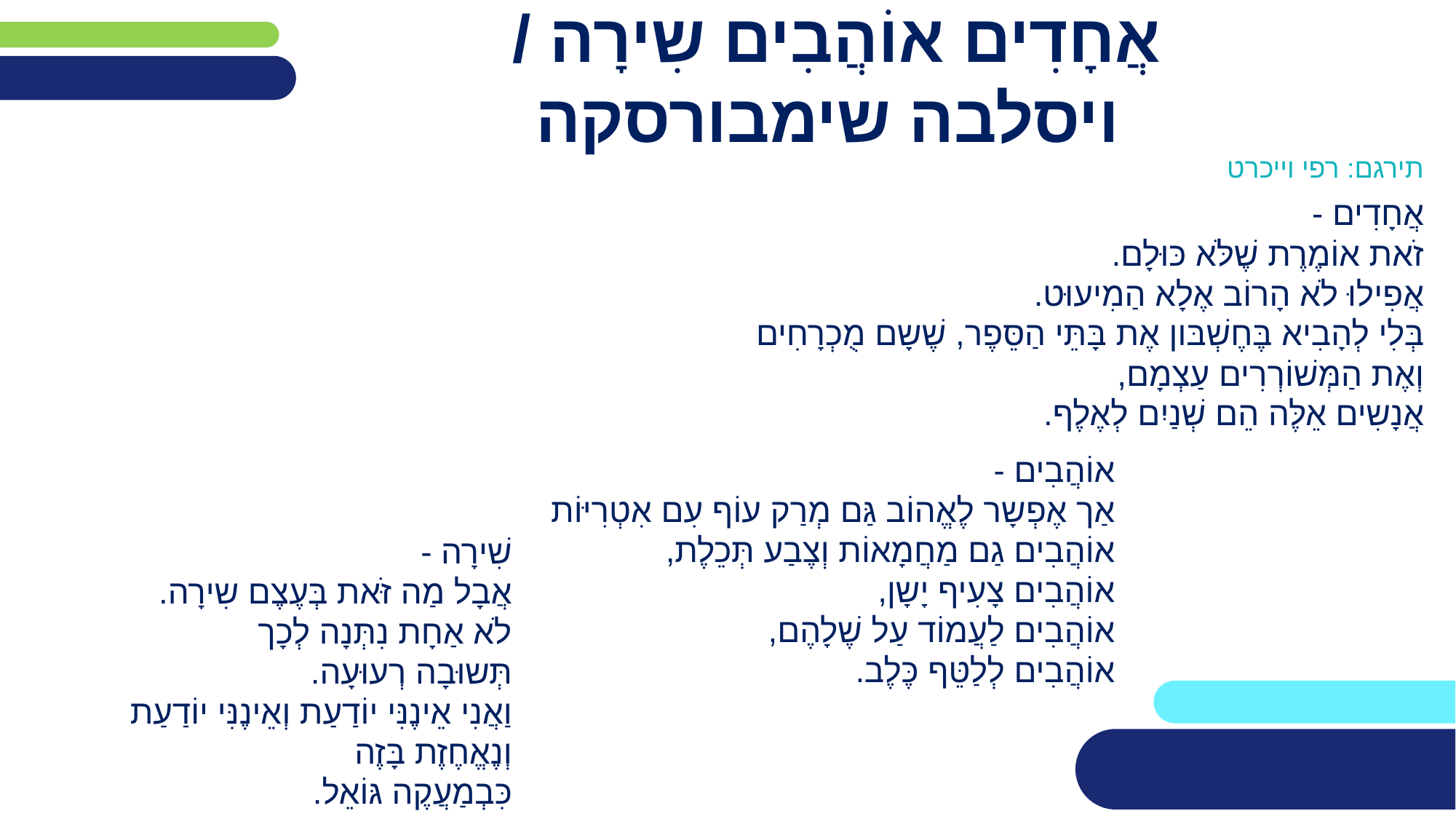

# אֲחָדִים אוֹהֲבִים שִירָה / ויסלבה שימבורסקה
תירגם: רפי וייכרט
אֲחָדִים -
זֹאת אוֹמֶרֶת שֶׁלֹּא כּוּלָם.
אֲפִילוּ לֹא הָרוֹב אֶלָא הַמִיעוּט.
בְּלִי לְהָבִיא בֶּחֶשְׁבּון אֶת בָּתֵּי הַסֵּפֶר, שֶׁשָם מֻכְרָחִים
וְאֶת הַמְּשׁוֹרְרִים עַצְמָם,
אֲנָשִים אֵלֶּה הֵם שְׁנַיִם לְאֶלֶף.
אוֹהֲבִים -
אַך אֶפְשָר לֶאֱהוֹב גַּם מְרַק עוֹף עִם אִטְרִיּוֹת
אוֹהֲבִים גַם מַחֲמָאוֹת וְצֶבַע תְּכֵלֶת,
אוֹהֲבִים צָעִיף יָשָן,
אוֹהֲבִים לַעֲמוֹד עַל שֶׁלָהֶם,
אוֹהֲבִים לְלַטֵּף כֶּלֶב.
שִׁירָה -
אֲבָל מַה זֹּאת בְּעֶצֶם שִירָה.
לֹא אַחָת נִתְּנָה לְכָך
תְּשוּבָה רְעוּעָה.
וַאֲנִי אֵינֶנִּי יוֹדַעַת וְאֵינֶנִּי יוֹדַעַת
וְנֶאֱחֶזֶת בָּזֶה
כִּבְמַעֲקֶה גּוֹאֵל.